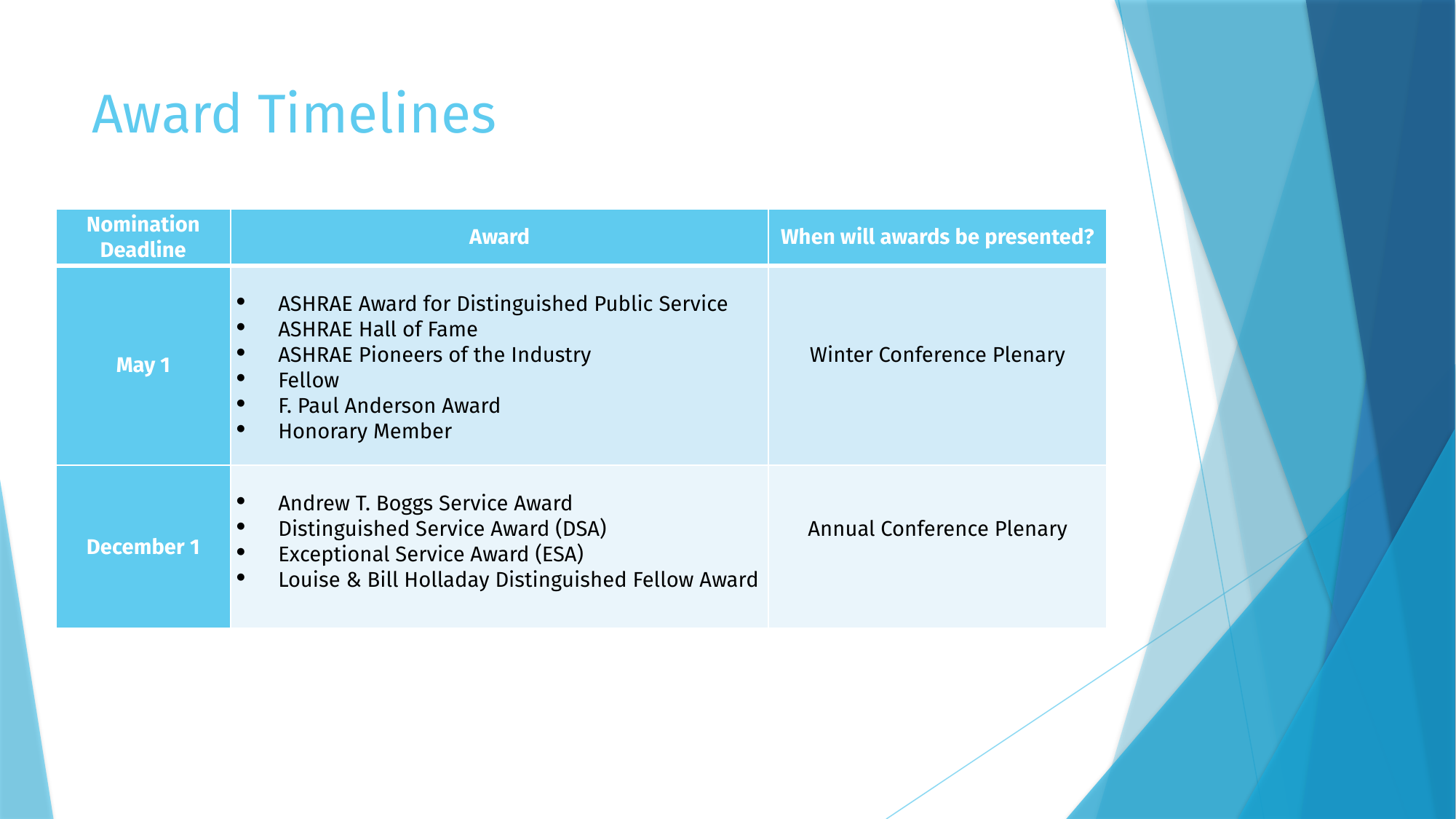

# Award Timelines
| Nomination Deadline | Award | When will awards be presented? |
| --- | --- | --- |
| May 1 | ASHRAE Award for Distinguished Public Service ASHRAE Hall of Fame ASHRAE Pioneers of the Industry Fellow F. Paul Anderson Award Honorary Member | Winter Conference Plenary |
| December 1 | Andrew T. Boggs Service Award Distinguished Service Award (DSA) Exceptional Service Award (ESA) Louise & Bill Holladay Distinguished Fellow Award | Annual Conference Plenary |